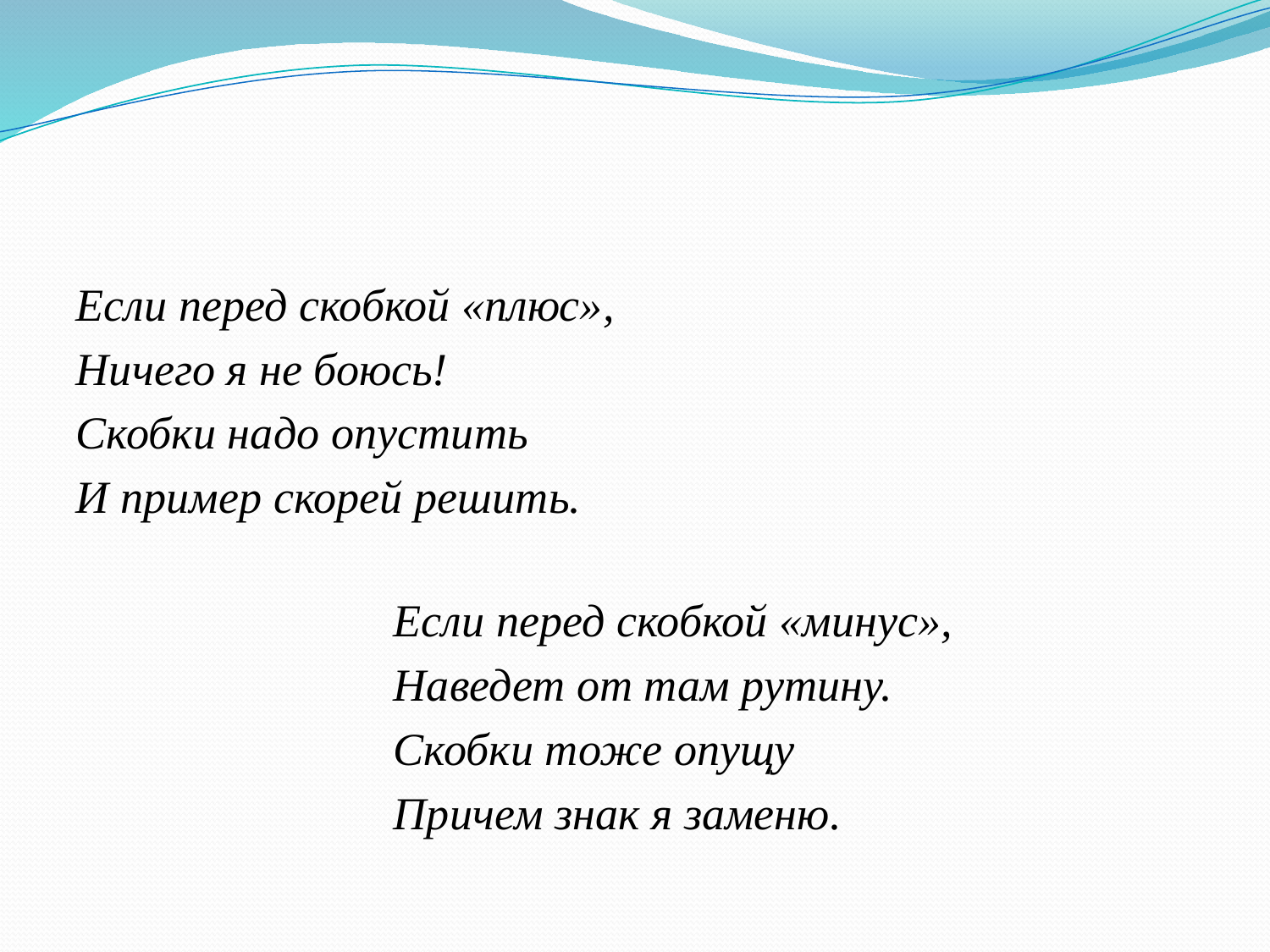

#
Если перед скобкой «плюс»,
Ничего я не боюсь!
Скобки надо опустить
И пример скорей решить.

Если перед скобкой «минус»,
Наведет от там рутину.
Скобки тоже опущу
Причем знак я заменю.